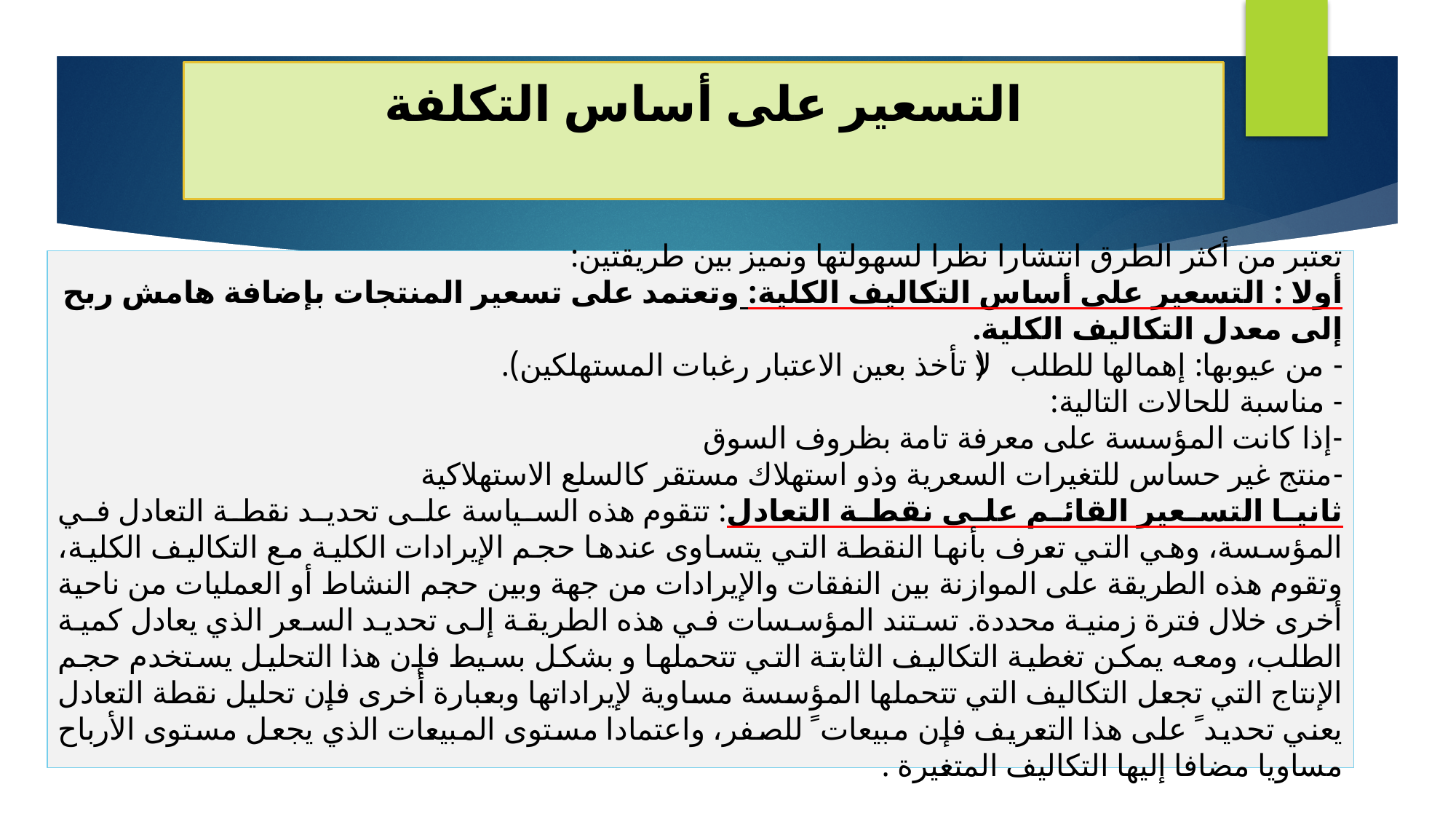

# التسعير على أساس التكلفة

تعتبر من أكثر الطرق انتشارا نظرا لسهولتها ونميز بين طريقتين:
أولا : التسعير على أساس التكاليف الكلية: وتعتمد على تسعير المنتجات بإضافة هامش ربح إلى معدل التكاليف الكلية.
- من عيوبها: إهمالها للطلب (لا تأخذ بعين الاعتبار رغبات المستهلكين).
- مناسبة للحالات التالية:
-إذا كانت المؤسسة على معرفة تامة بظروف السوق
-منتج غير حساس للتغيرات السعرية وذو استهلاك مستقر كالسلع الاستهلاكية
ثانيا التسعير القائم على نقطة التعادل: تتقوم هذه السياسة على تحديد نقطة التعادل في المؤسسة، وهي التي تعرف بأنها النقطة التي يتساوى عندها حجم الإيرادات الكلية مع التكاليف الكلية، وتقوم هذه الطريقة على الموازنة بين النفقات والإيرادات من جهة وبين حجم النشاط أو العمليات من ناحية أخرى خلال فترة زمنية محددة. تستند المؤسسات في هذه الطريقة إلى تحديد السعر الذي يعادل كمية الطلب، ومعه يمكن تغطية التكاليف الثابتة التي تتحملها و بشكل بسيط فإن هذا التحليل يستخدم حجم الإنتاج التي تجعل التكاليف التي تتحملها المؤسسة مساوية لإيراداتها وبعبارة أخرى فإن تحليل نقطة التعادل يعني تحديد ً على هذا التعريف فإن مبيعات ً للصفر، واعتمادا مستوى المبيعات الذي يجعل مستوى الأرباح مساويا مضافا إليها التكاليف المتغيرة .